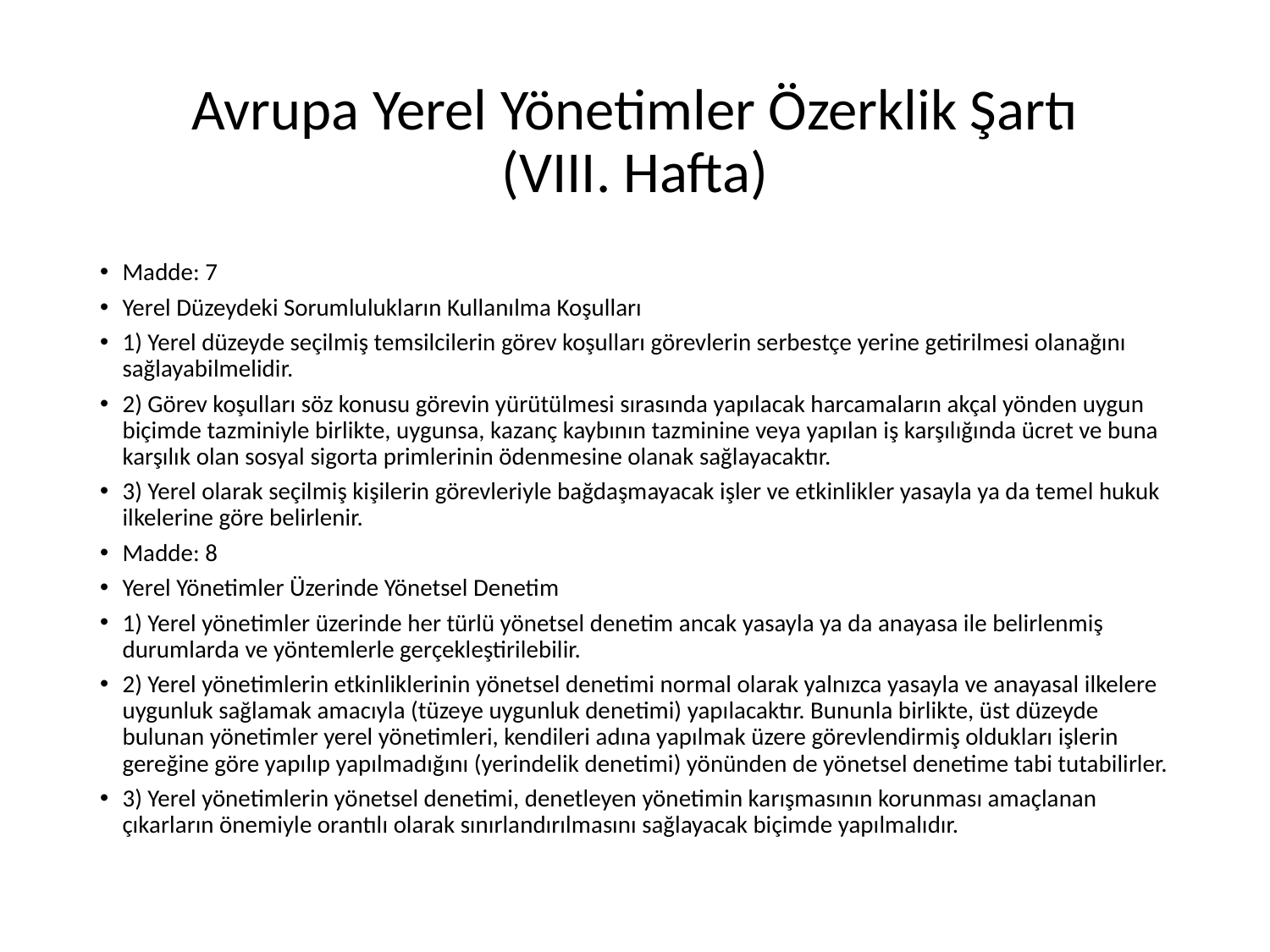

# Avrupa Yerel Yönetimler Özerklik Şartı (VIII. Hafta)
Madde: 7
Yerel Düzeydeki Sorumlulukların Kullanılma Koşulları
1) Yerel düzeyde seçilmiş temsilcilerin görev koşulları görevlerin serbestçe yerine getirilmesi olanağını sağlayabilmelidir.
2) Görev koşulları söz konusu görevin yürütülmesi sırasında yapılacak harcamaların akçal yönden uygun biçimde tazminiyle birlikte, uygunsa, kazanç kaybının tazminine veya yapılan iş karşılığında ücret ve buna karşılık olan sosyal sigorta primlerinin ödenmesine olanak sağlayacaktır.
3) Yerel olarak seçilmiş kişilerin görevleriyle bağdaşmayacak işler ve etkinlikler yasayla ya da temel hukuk ilkelerine göre belirlenir.
Madde: 8
Yerel Yönetimler Üzerinde Yönetsel Denetim
1) Yerel yönetimler üzerinde her türlü yönetsel denetim ancak yasayla ya da anayasa ile belirlenmiş durumlarda ve yöntemlerle gerçekleştirilebilir.
2) Yerel yönetimlerin etkinliklerinin yönetsel denetimi normal olarak yalnızca yasayla ve anayasal ilkelere uygunluk sağlamak amacıyla (tüzeye uygunluk denetimi) yapılacaktır. Bununla birlikte, üst düzeyde bulunan yönetimler yerel yönetimleri, kendileri adına yapılmak üzere görevlendirmiş oldukları işlerin gereğine göre yapılıp yapılmadığını (yerindelik denetimi) yönünden de yönetsel denetime tabi tutabilirler.
3) Yerel yönetimlerin yönetsel denetimi, denetleyen yönetimin karışmasının korunması amaçlanan çıkarların önemiyle orantılı olarak sınırlandırılmasını sağlayacak biçimde yapılmalıdır.